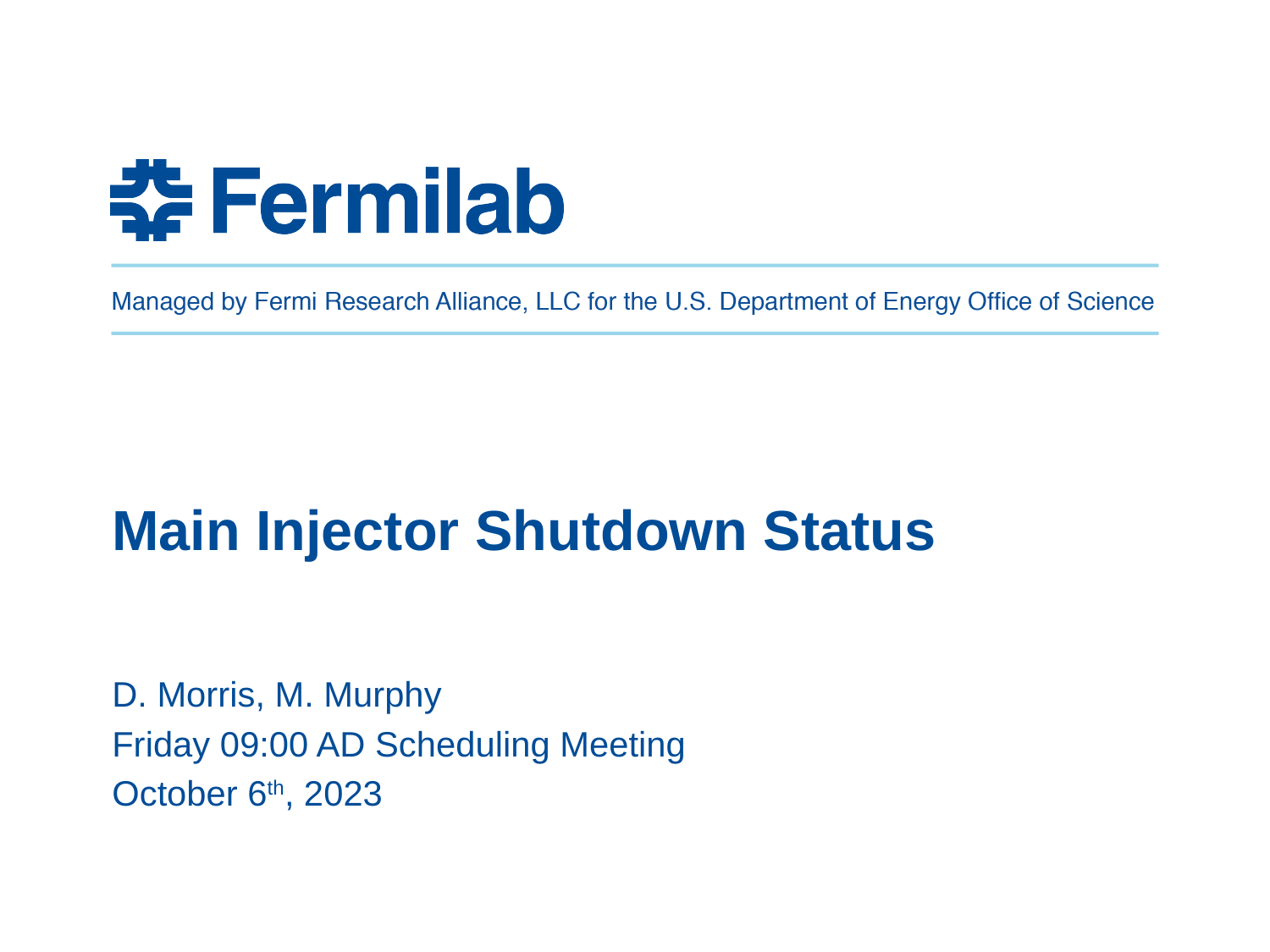

Main Injector Shutdown Status
D. Morris, M. Murphy
Friday 09:00 AD Scheduling Meeting
October 6th, 2023